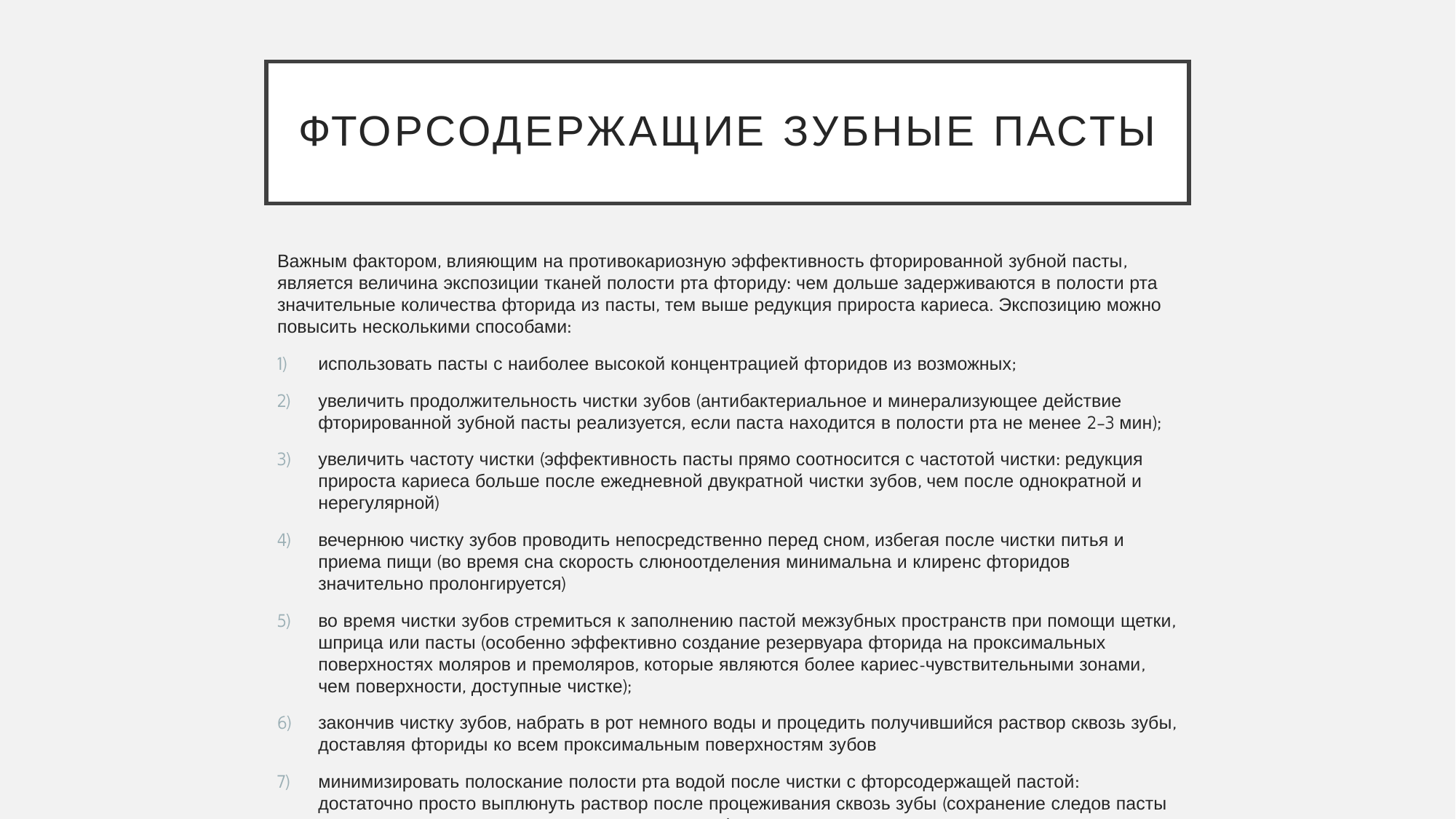

# Фторсодержащие зубные пасты
Важным фактором, влияющим на противокариозную эффективность фторированной зубной пасты, является величина экспозиции тканей полости рта фториду: чем дольше задерживаются в полости рта значительные количества фторида из пасты, тем выше редукция прироста кариеса. Экспозицию можно повысить несколькими способами:
использовать пасты с наиболее высокой концентрацией фторидов из возможных;
увеличить продолжительность чистки зубов (антибактериальное и минерализующее действие фторированной зубной пасты реализуется, если паста находится в полости рта не менее 2–3 мин);
увеличить частоту чистки (эффективность пасты прямо соотносится с частотой чистки: редукция прироста кариеса больше после ежедневной двукратной чистки зубов, чем после однократной и нерегулярной)
вечернюю чистку зубов проводить непосредственно перед сном, избегая после чистки питья и приема пищи (во время сна скорость слюноотделения минимальна и клиренс фторидов значительно пролонгируется)
во время чистки зубов стремиться к заполнению пастой межзубных пространств при помощи щетки, шприца или пасты (особенно эффективно создание резервуара фторида на проксимальных поверхностях моляров и премоляров, которые являются более кариес-чувствительными зонами, чем поверхности, доступные чистке);
закончив чистку зубов, набрать в рот немного воды и процедить получившийся раствор сквозь зубы, доставляя фториды ко всем проксимальным поверхностям зубов
минимизировать полоскание полости рта водой после чистки с фторсодержащей пастой: достаточно просто выплюнуть раствор после процеживания сквозь зубы (сохранение следов пасты в полости рта значительно сокращает клиренс фторидов и повышает противокариозную эффективность пасты).